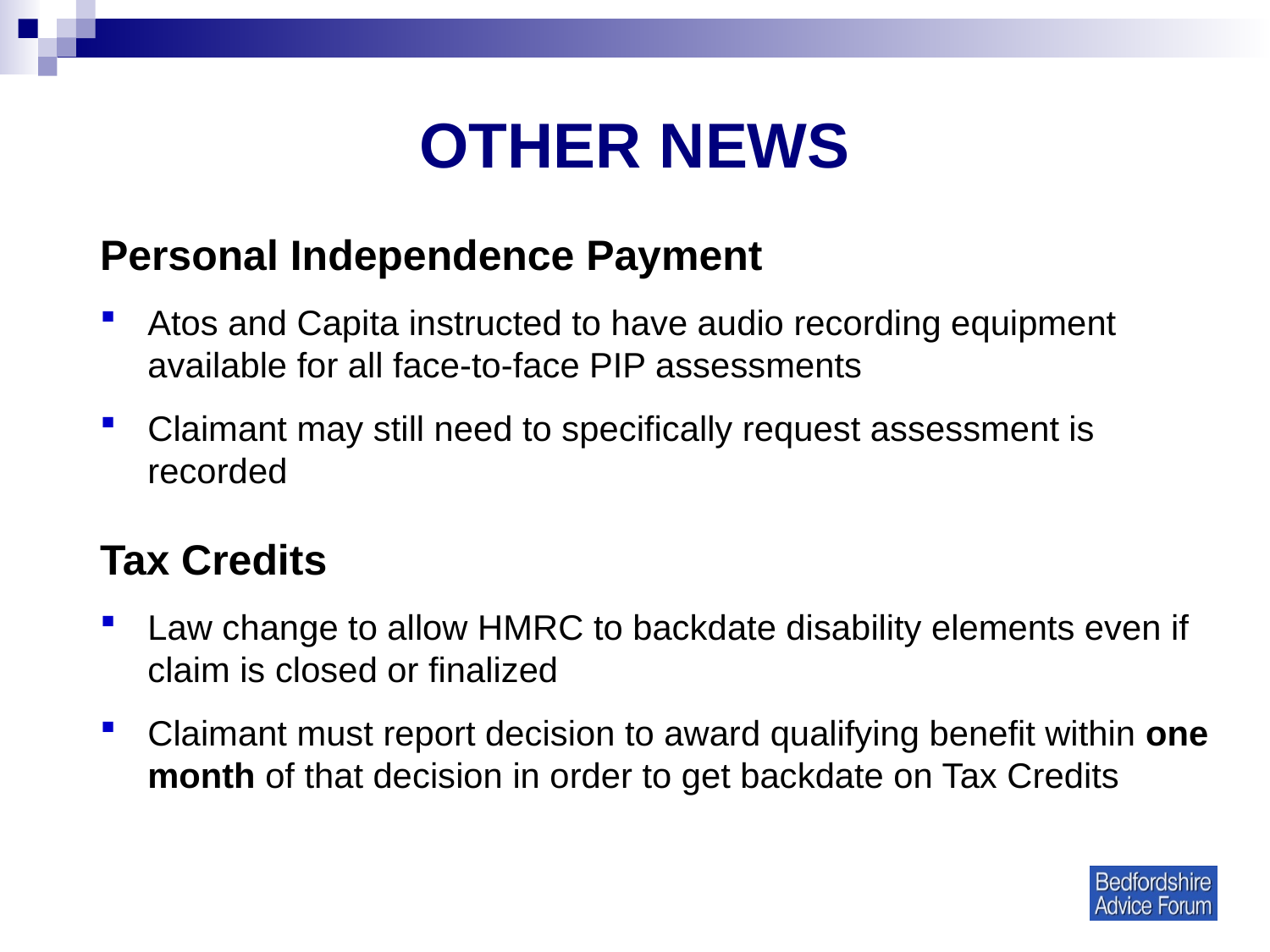

# OTHER NEWS
Personal Independence Payment
Atos and Capita instructed to have audio recording equipment available for all face-to-face PIP assessments
Claimant may still need to specifically request assessment is recorded

Tax Credits
Law change to allow HMRC to backdate disability elements even if claim is closed or finalized
Claimant must report decision to award qualifying benefit within one month of that decision in order to get backdate on Tax Credits